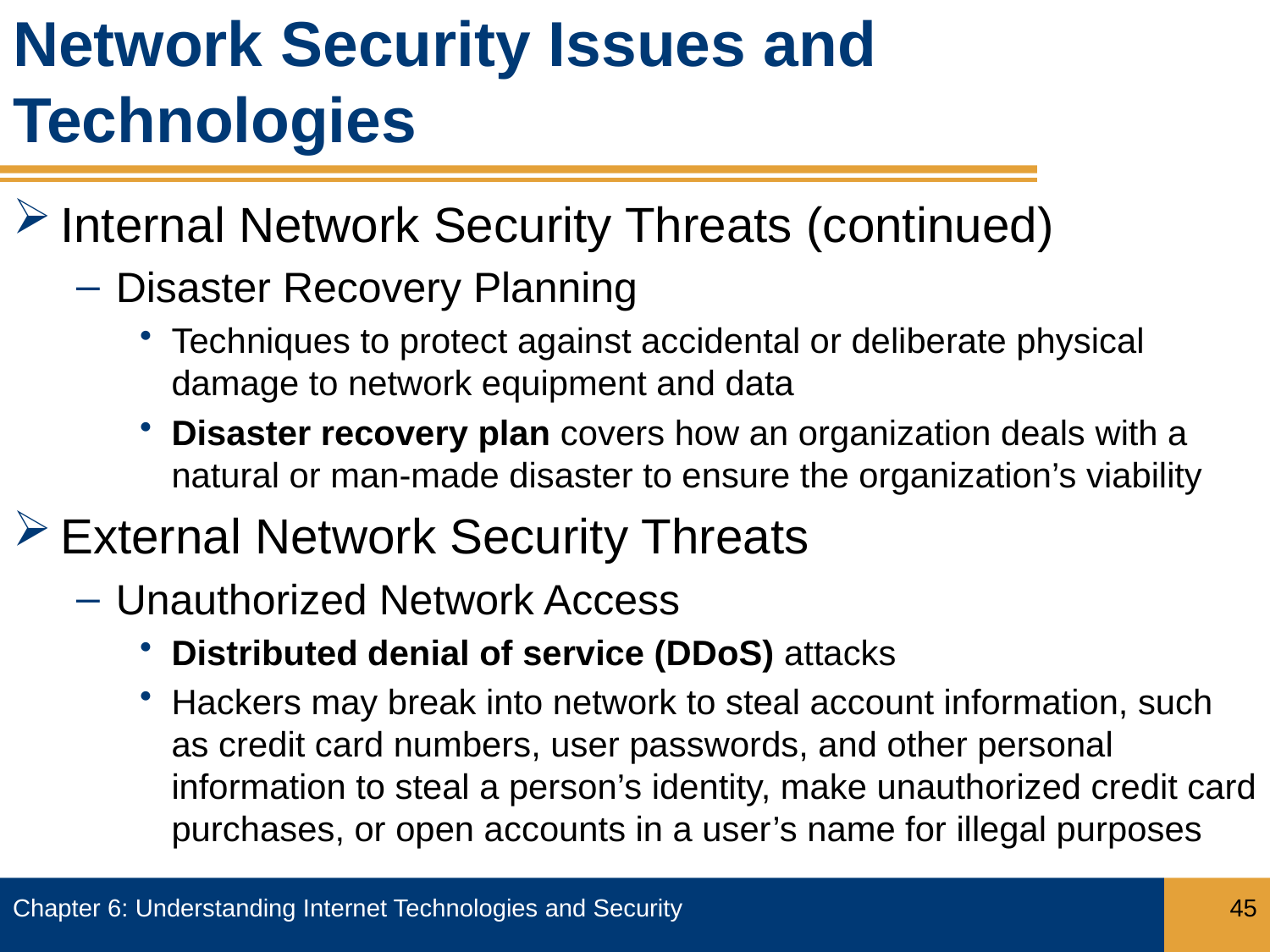

# Network Security Issues and Technologies
Internal Network Security Threats (continued)
Disaster Recovery Planning
Techniques to protect against accidental or deliberate physical damage to network equipment and data
Disaster recovery plan covers how an organization deals with a natural or man-made disaster to ensure the organization’s viability
External Network Security Threats
Unauthorized Network Access
Distributed denial of service (DDoS) attacks
Hackers may break into network to steal account information, such as credit card numbers, user passwords, and other personal information to steal a person’s identity, make unauthorized credit card purchases, or open accounts in a user’s name for illegal purposes

Chapter 6: Understanding Internet Technologies and Security
45